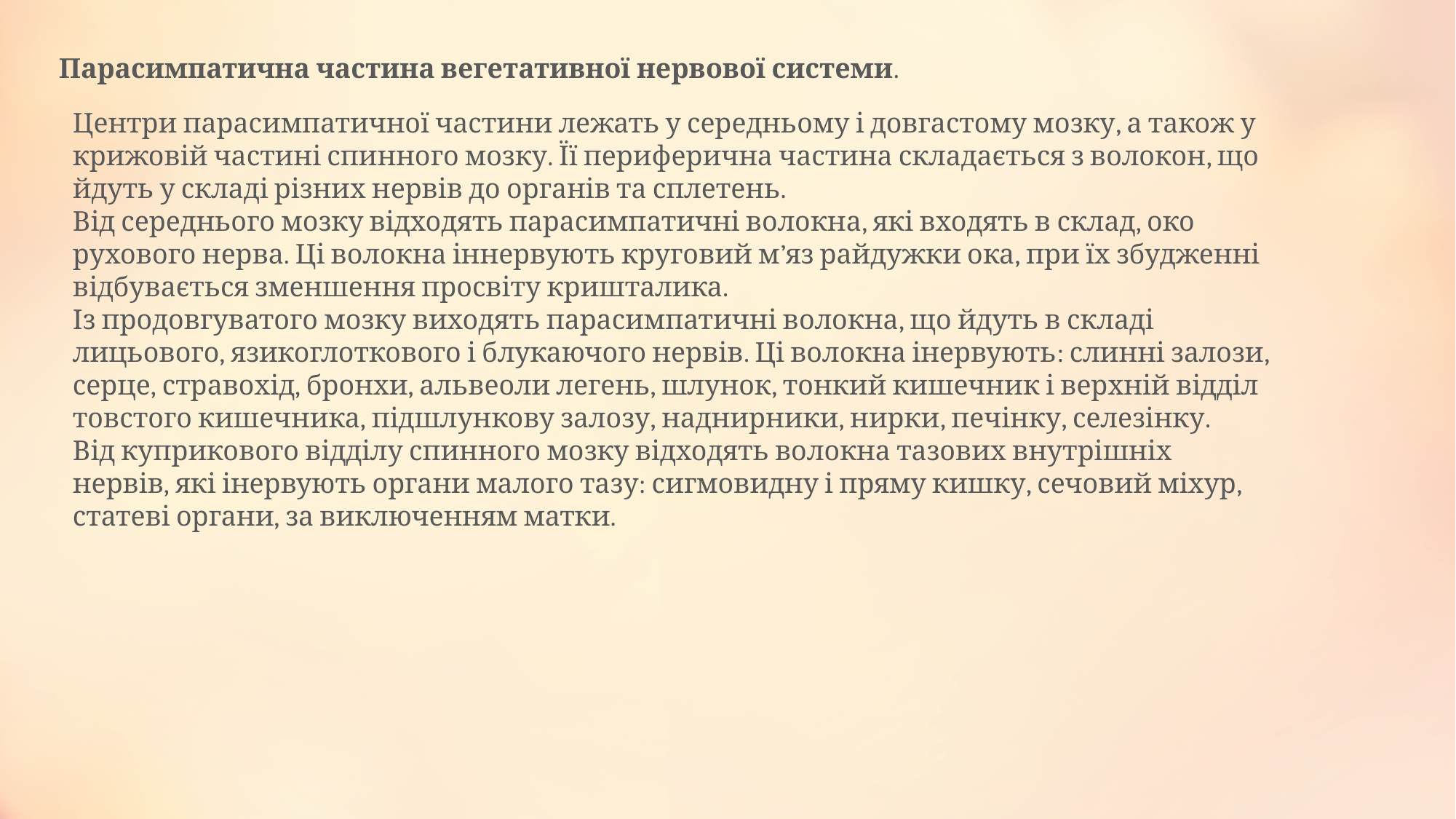

Парасимпатична частина вегетативної нервової системи.
Центри парасимпатичної частини лежать у середньому і довгастому мозку, а також у крижовій частині спинного мозку. Її периферична частина складається з волокон, що йдуть у складі різних нервів до органів та сплетень.
Від середнього мозку відходять парасимпатичні волокна, які входять в склад, око рухового нерва. Ці волокна іннервують круговий м’яз райдужки ока, при їх збудженні відбувається зменшення просвіту кришталика.
Із продовгуватого мозку виходять парасимпатичні волокна, що йдуть в складі лицьового, язикоглоткового і блукаючого нервів. Ці волокна інервують: слинні залози, серце, стравохід, бронхи, альвеоли легень, шлунок, тонкий кишечник і верхній відділ товстого кишечника, підшлункову залозу, наднирники, нирки, печінку, селезінку.
Від куприкового відділу спинного мозку відходять волокна тазових внутрішніх нервів, які інервують органи малого тазу: сигмовидну і пряму кишку, сечовий міхур, статеві органи, за виключенням матки.